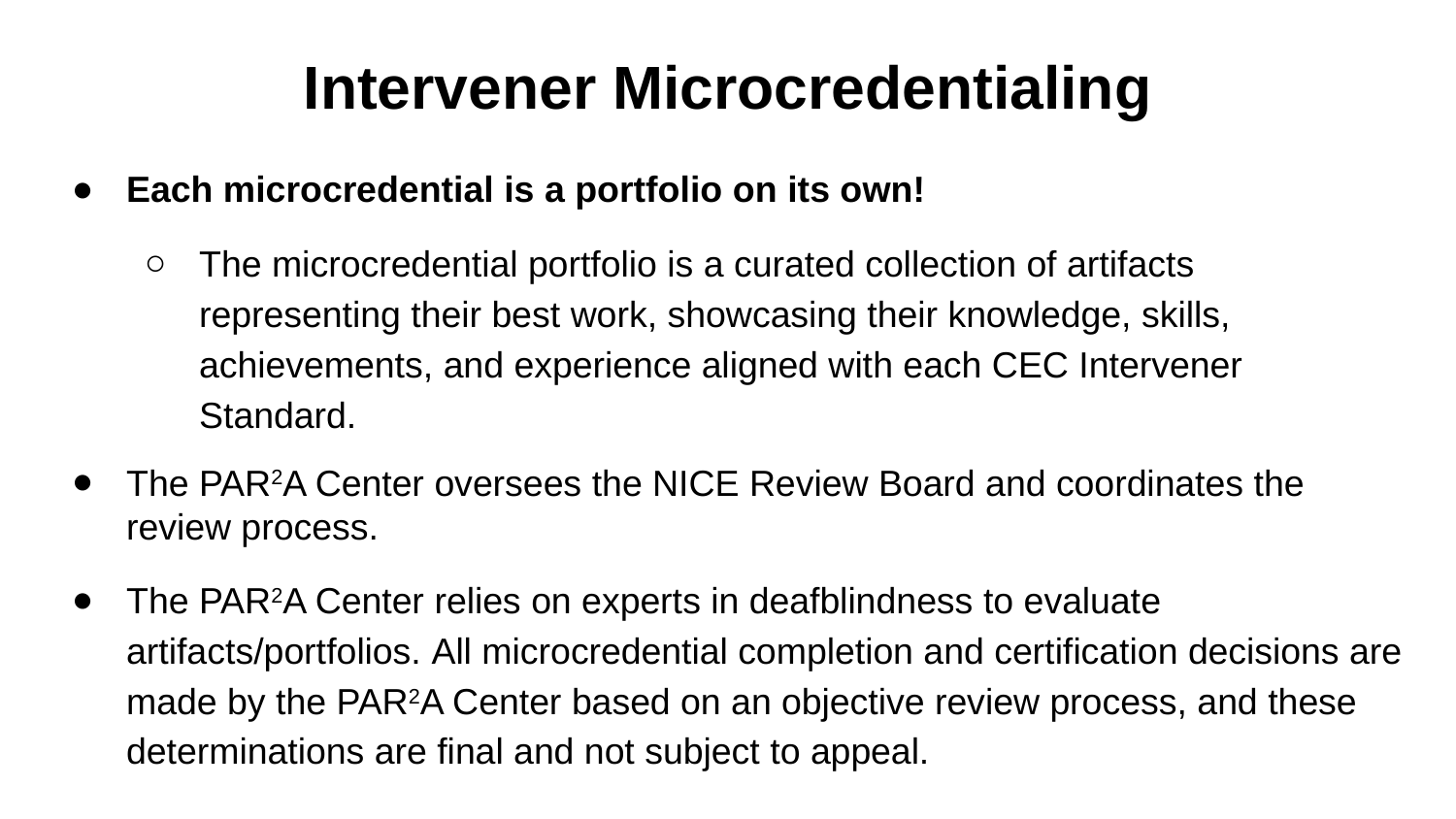

# Intervener Microcredentialing
Each microcredential is a portfolio on its own!
The microcredential portfolio is a curated collection of artifacts representing their best work, showcasing their knowledge, skills, achievements, and experience aligned with each CEC Intervener Standard.
The PAR2A Center oversees the NICE Review Board and coordinates the review process.
The PAR2A Center relies on experts in deafblindness to evaluate artifacts/portfolios. All microcredential completion and certification decisions are made by the PAR2A Center based on an objective review process, and these determinations are final and not subject to appeal.